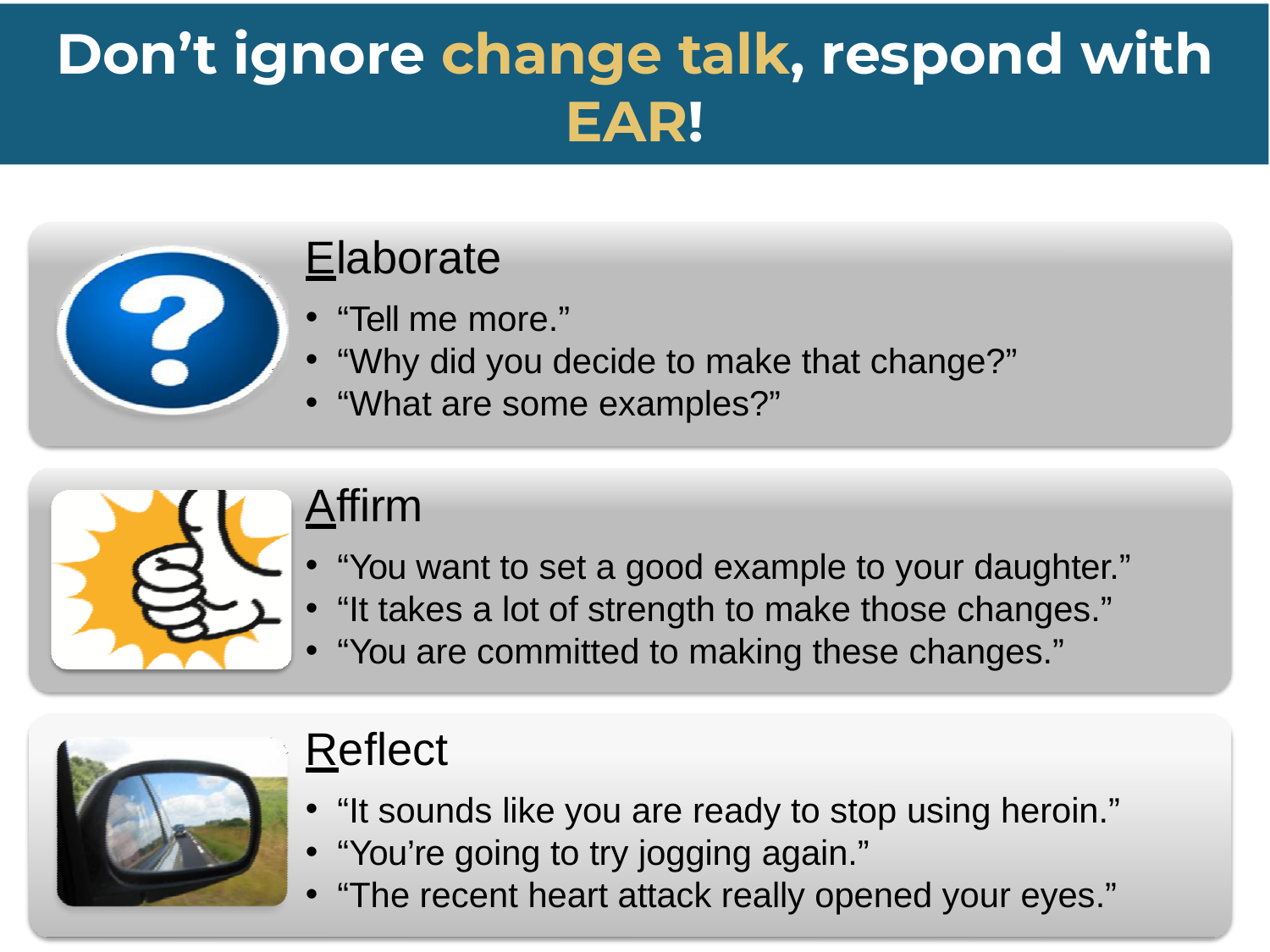

# Don’t ignore change talk, respond with EAR!
Elaborate
“Tell me more.”
“Why did you decide to make that change?”
“What are some examples?”

Affirm
“You want to set a good example to your daughter.”
“It takes a lot of strength to make those changes.”
“You are committed to making these changes.”

Reflect
“It sounds like you are ready to stop using heroin.”
“You’re going to try jogging again.”
“The recent heart attack really opened your eyes.”

45